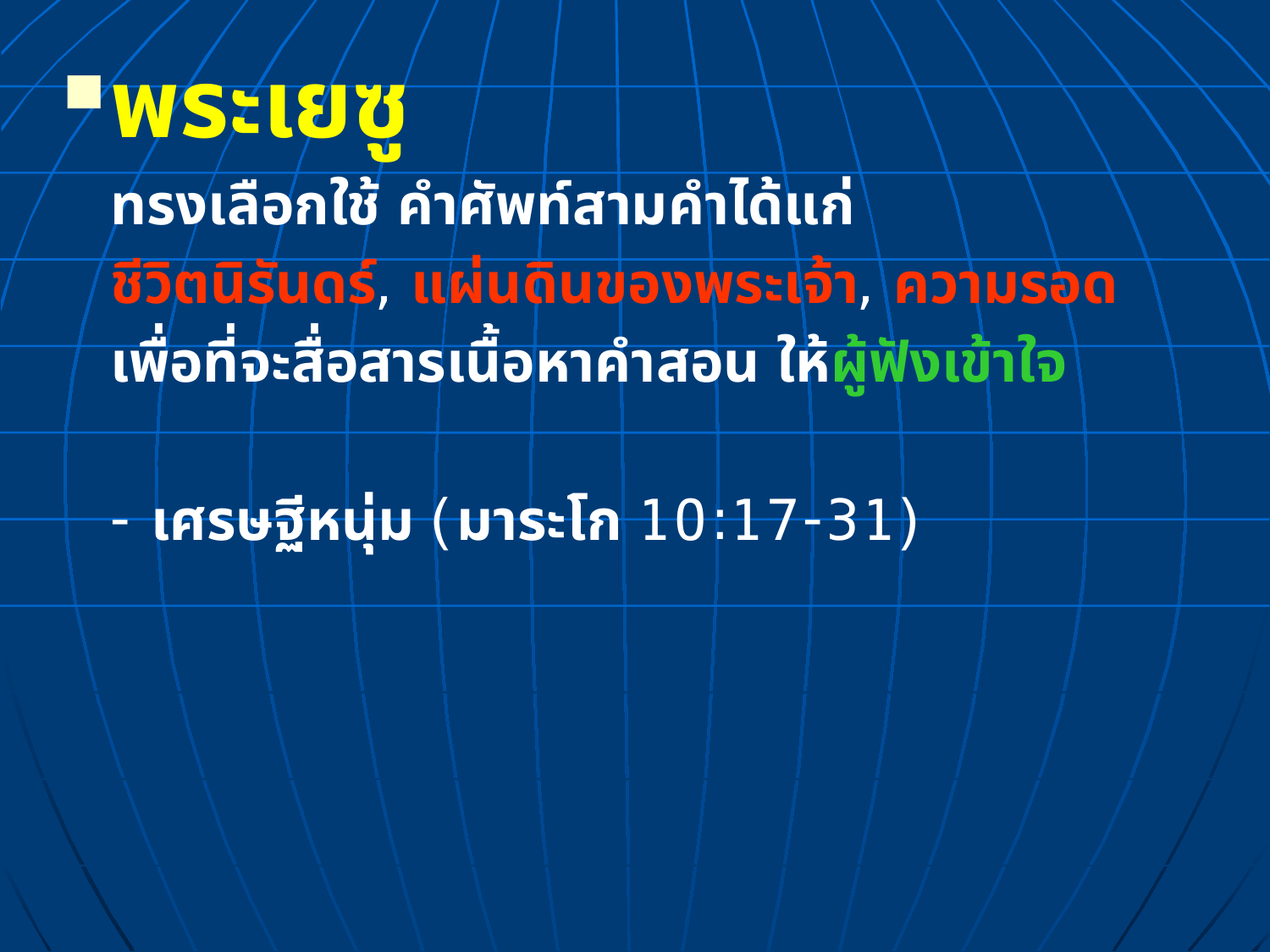

พระเยซู
	ทรงเลือกใช้ คำศัพท์สามคำได้แก่
	ชีวิตนิรันดร์, แผ่นดินของพระเจ้า, ความรอด
	เพื่อที่จะสื่อสารเนื้อหาคำสอน ให้ผู้ฟังเข้าใจ

	- เศรษฐีหนุ่ม (มาระโก 10:17-31)